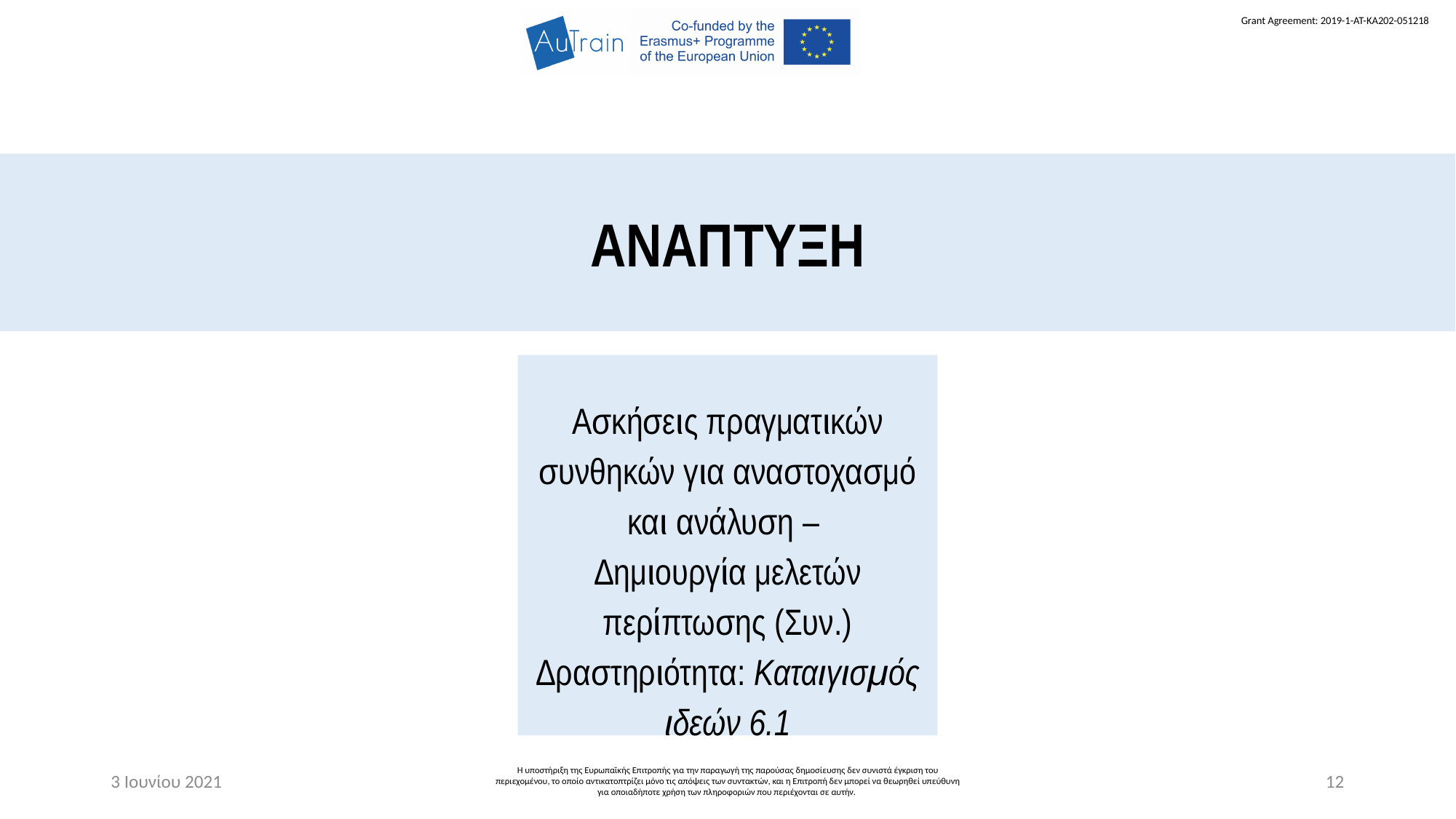

ΑΝΑΠΤΥΞΗ

Ασκήσεις πραγματικών συνθηκών για αναστοχασμό και ανάλυση –
Δημιουργία μελετών περίπτωσης (Συν.)
Δραστηριότητα: Καταιγισμός ιδεών 6.1
3 Ιουνίου 2021
Η υποστήριξη της Ευρωπαϊκής Επιτροπής για την παραγωγή της παρούσας δημοσίευσης δεν συνιστά έγκριση του περιεχομένου, το οποίο αντικατοπτρίζει μόνο τις απόψεις των συντακτών, και η Επιτροπή δεν μπορεί να θεωρηθεί υπεύθυνη για οποιαδήποτε χρήση των πληροφοριών που περιέχονται σε αυτήν.
12